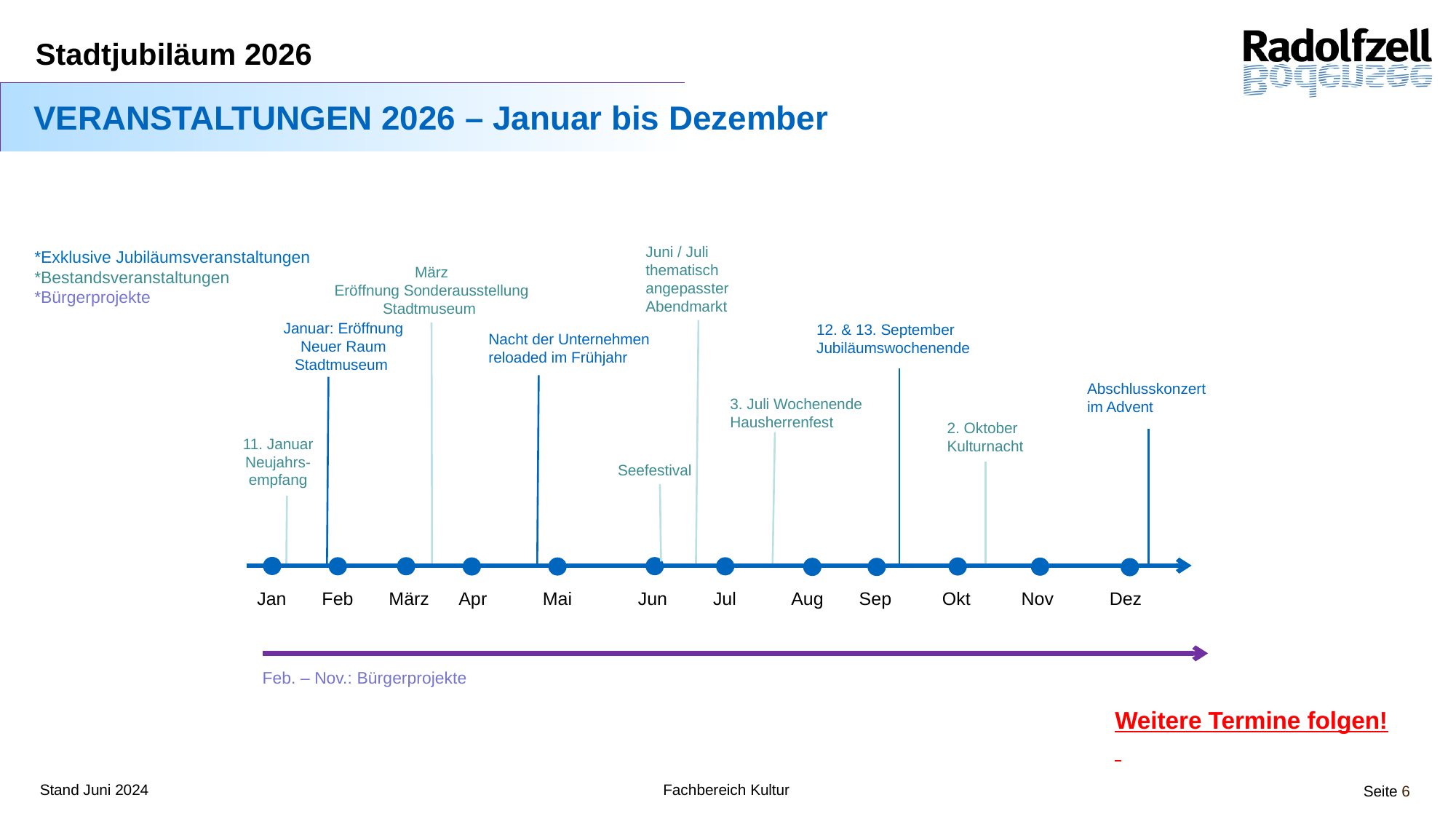

VERANSTALTUNGEN 2026 – Januar bis Dezember
Juni / Juli
thematisch angepasster Abendmarkt
*Exklusive Jubiläumsveranstaltungen
*Bestandsveranstaltungen
*Bürgerprojekte
März
Eröffnung Sonderausstellung Stadtmuseum
Januar: Eröffnung Neuer Raum
Stadtmuseum
12. & 13. September
Jubiläumswochenende

Nacht der Unternehmen reloaded im Frühjahr

Abschlusskonzert im Advent

3. Juli Wochenende
Hausherrenfest
2. Oktober
Kulturnacht
11. Januar
Neujahrs-empfang
Seefestival

Jan       Feb       März      Apr           Mai             Jun         Jul           Aug       Sep          Okt          Nov           Dez
Feb. – Nov.: Bürgerprojekte
Weitere Termine folgen!